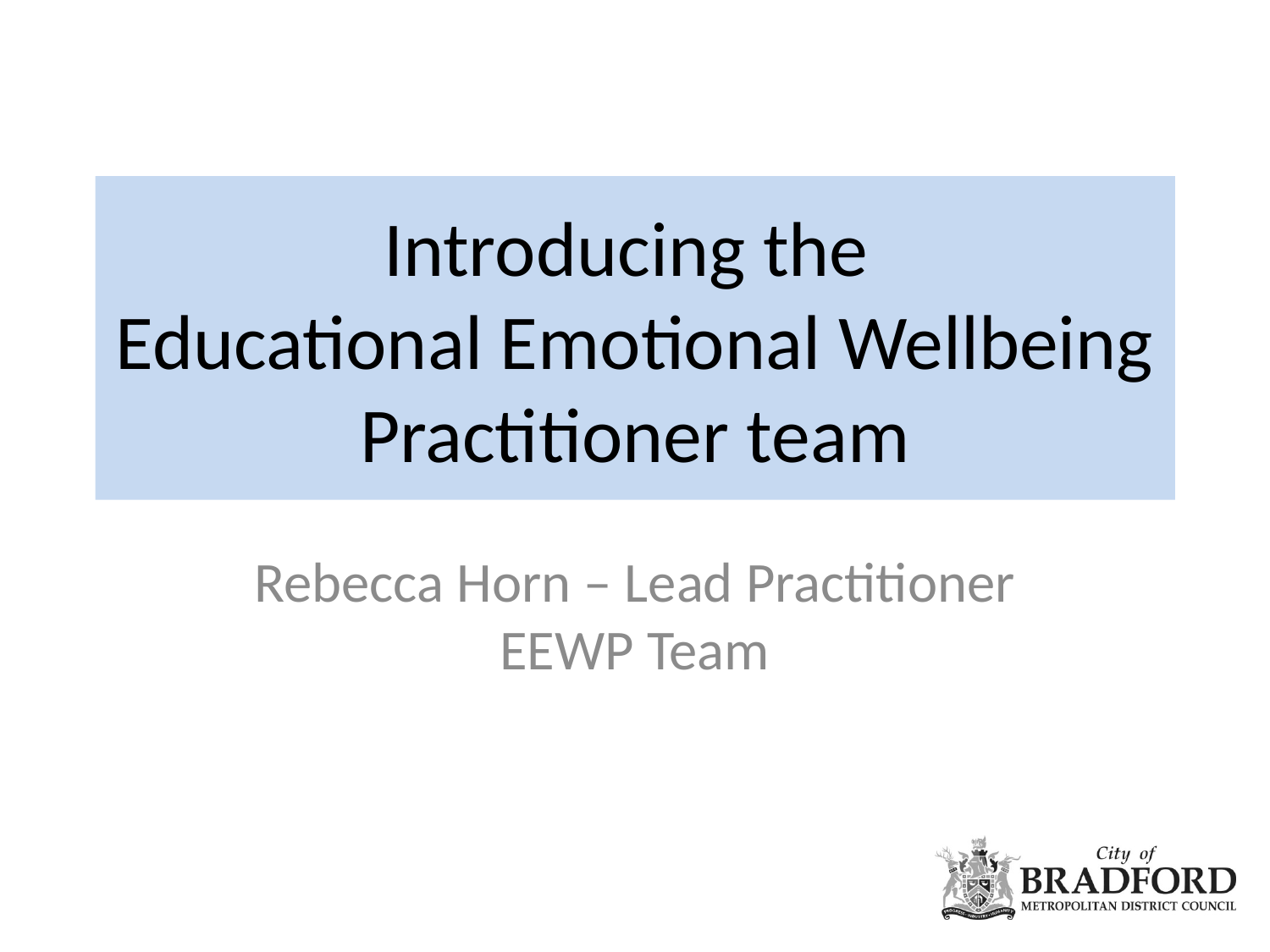

# Introducing the Educational Emotional Wellbeing Practitioner team
Rebecca Horn – Lead Practitioner EEWP Team